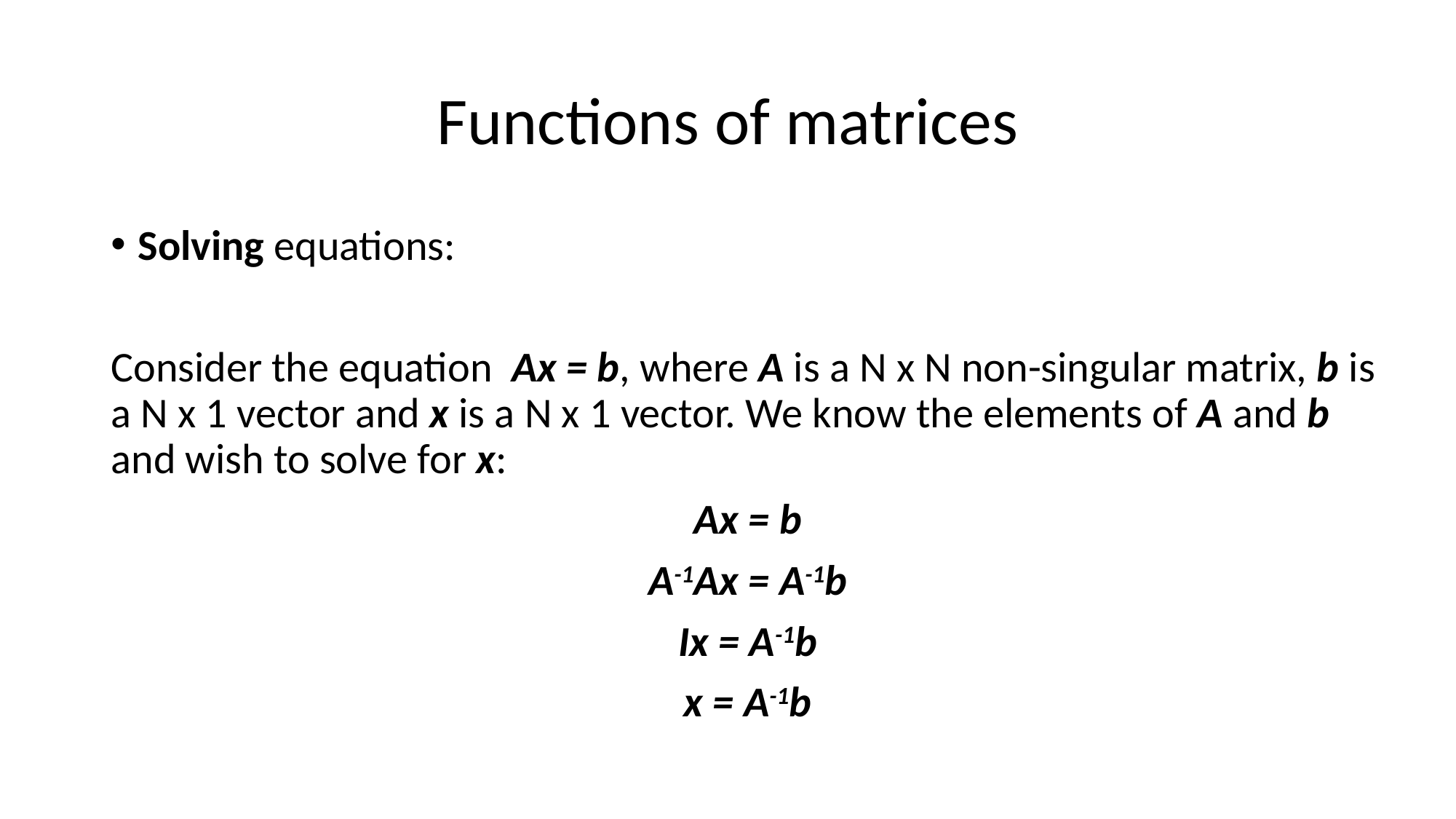

# Functions of matrices
Solving equations:

Consider the equation  Ax = b, where A is a N x N non-singular matrix, b is a N x 1 vector and x is a N x 1 vector. We know the elements of A and b and wish to solve for x:
Ax = b
A-1Ax = A-1b
Ix = A-1b
x = A-1b